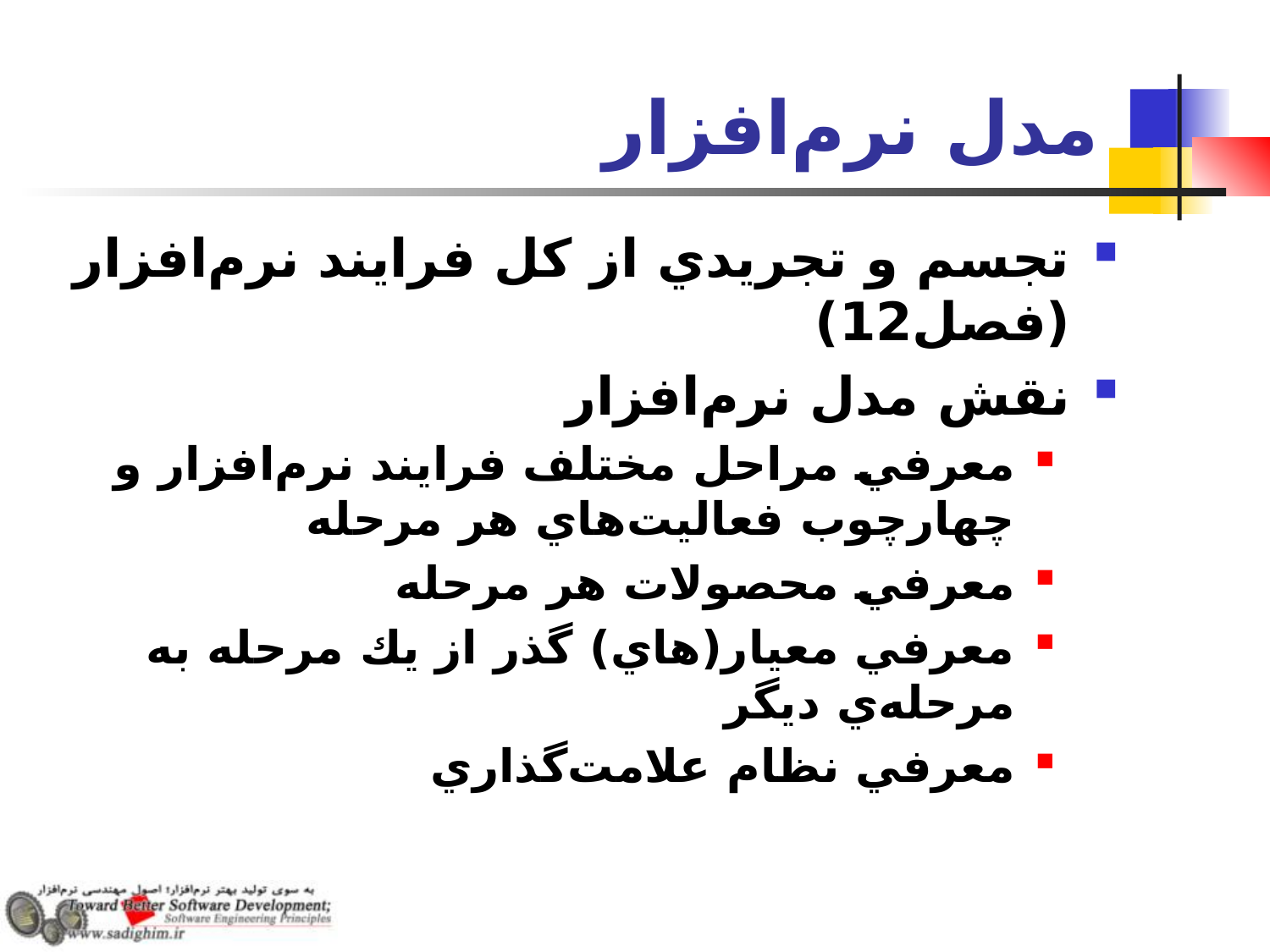

# مدل نرم‌افزار
تجسم و تجريدي از كل فرايند نرم‌افزار (فصل12)
نقش مدل نرم‌افزار
معرفي مراحل مختلف فرايند نرم‌افزار و چهارچوب فعاليت‌هاي هر مرحله
معرفي محصولات هر مرحله
معرفي معيار(هاي) گذر از يك مرحله به مرحله‌ي ديگر
معرفي نظام علامت‌گذاري